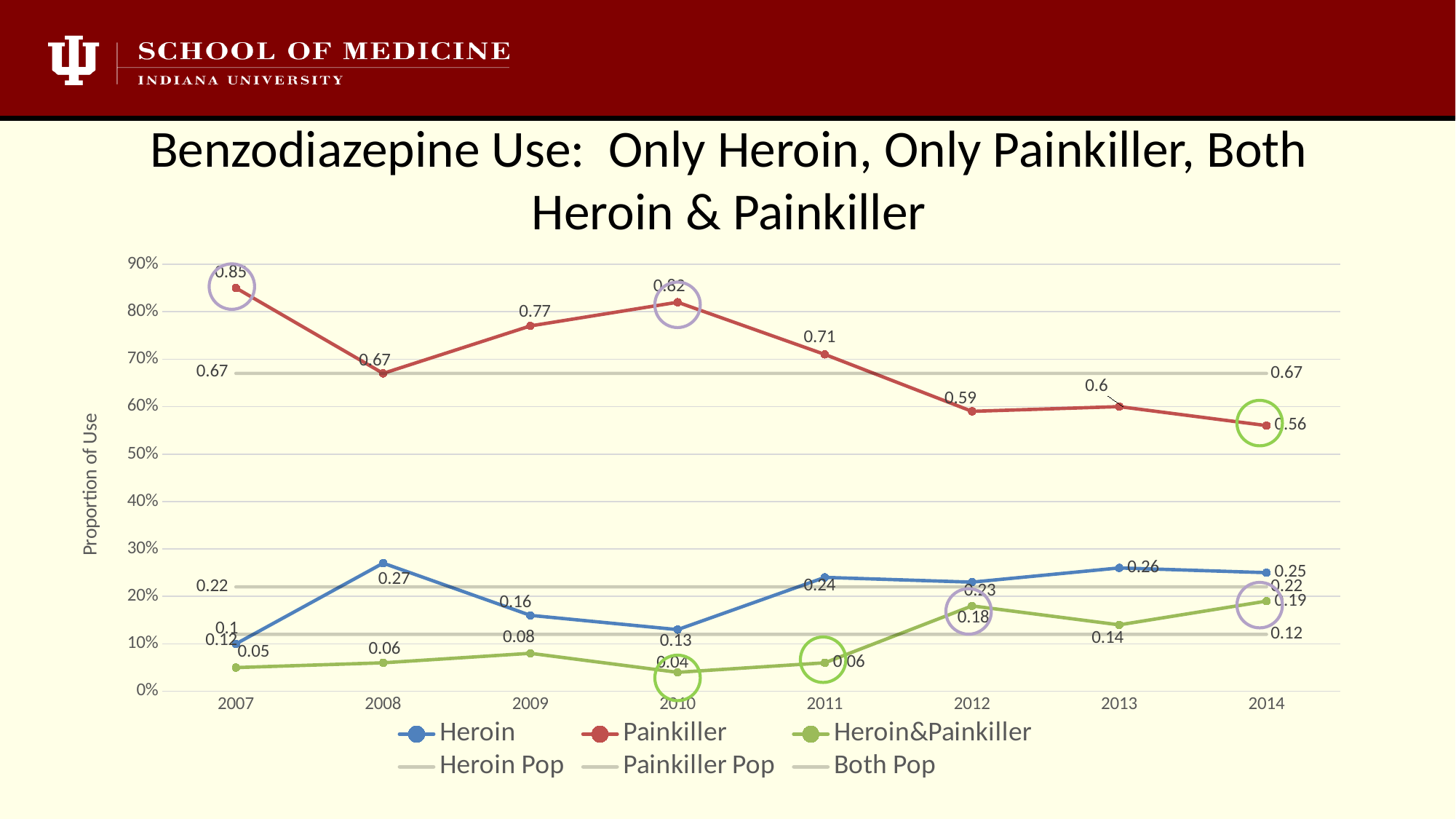

# Benzodiazepine Use:  Only Heroin, Only Painkiller, Both Heroin & Painkiller

### Chart

| Category | Heroin | Painkiller | Heroin&Painkiller | Heroin Pop | Painkiller Pop | Both Pop |
|---|---|---|---|---|---|---|
| 2007 | 0.1 | 0.85 | 0.05 | 0.22 | 0.67 | 0.12 |
| 2008 | 0.27 | 0.67 | 0.06 | 0.22 | 0.67 | 0.12 |
| 2009 | 0.16 | 0.77 | 0.08 | 0.22 | 0.67 | 0.12 |
| 2010 | 0.13 | 0.82 | 0.04 | 0.22 | 0.67 | 0.12 |
| 2011 | 0.24 | 0.71 | 0.06 | 0.22 | 0.67 | 0.12 |
| 2012 | 0.23 | 0.59 | 0.18 | 0.22 | 0.67 | 0.12 |
| 2013 | 0.26 | 0.6 | 0.14 | 0.22 | 0.67 | 0.12 |
| 2014 | 0.25 | 0.56 | 0.19 | 0.22 | 0.67 | 0.12 |